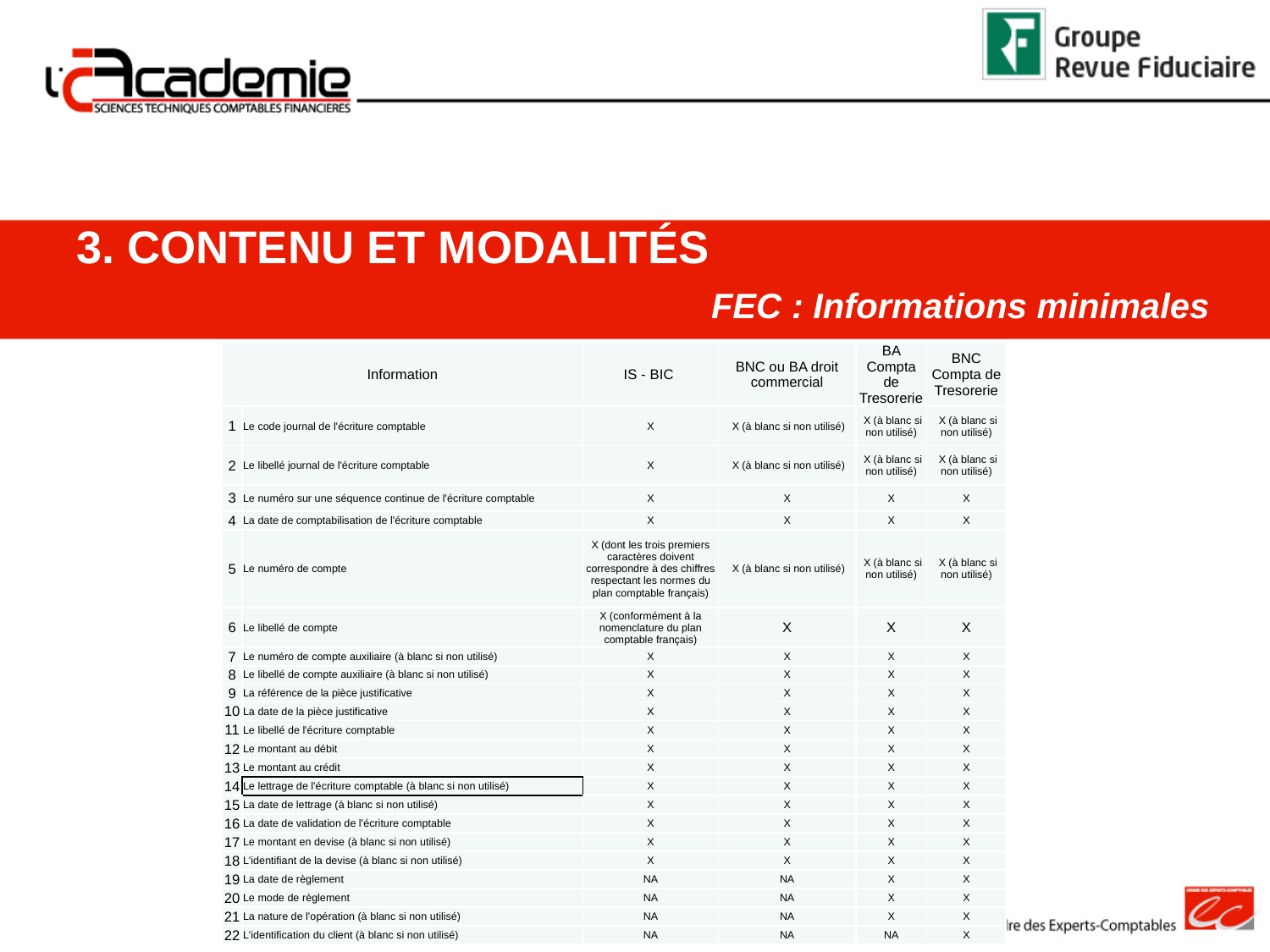

3. CONTENU ET MODALITÉS
					FEC : Informations minimales
| Information |  | IS - BIC | BNC ou BA droit commercial | BA Compta de Tresorerie | BNC Compta de Tresorerie |
| --- | --- | --- | --- | --- | --- |
| 1 | Le code journal de l'écriture comptable | X | X (à blanc si non utilisé) | X (à blanc si non utilisé) | X (à blanc si non utilisé) |
| 2 | Le libellé journal de l'écriture comptable | X | X (à blanc si non utilisé) | X (à blanc si non utilisé) | X (à blanc si non utilisé) |
| 3 | Le numéro sur une séquence continue de l'écriture comptable | X | X | X | X |
| 4 | La date de comptabilisation de l'écriture comptable | X | X | X | X |
| 5 | Le numéro de compte | X (dont les trois premiers caractères doivent correspondre à des chiffres respectant les normes du plan comptable français) | X (à blanc si non utilisé) | X (à blanc si non utilisé) | X (à blanc si non utilisé) |
| 6 | Le libellé de compte | X (conformément à la nomenclature du plan comptable français) | X | X | X |
| 7 | Le numéro de compte auxiliaire (à blanc si non utilisé) | X | X | X | X |
| 8 | Le libellé de compte auxiliaire (à blanc si non utilisé) | X | X | X | X |
| 9 | La référence de la pièce justificative | X | X | X | X |
| 10 | La date de la pièce justificative | X | X | X | X |
| 11 | Le libellé de l'écriture comptable | X | X | X | X |
| 12 | Le montant au débit | X | X | X | X |
| 13 | Le montant au crédit | X | X | X | X |
| 14 | Le lettrage de l'écriture comptable (à blanc si non utilisé) | X | X | X | X |
| 15 | La date de lettrage (à blanc si non utilisé) | X | X | X | X |
| 16 | La date de validation de l'écriture comptable | X | X | X | X |
| 17 | Le montant en devise (à blanc si non utilisé) | X | X | X | X |
| 18 | L'identifiant de la devise (à blanc si non utilisé) | X | X | X | X |
| 19 | La date de règlement | NA | NA | X | X |
| 20 | Le mode de règlement | NA | NA | X | X |
| 21 | La nature de l'opération (à blanc si non utilisé) | NA | NA | X | X |
| 22 | L'identification du client (à blanc si non utilisé) | NA | NA | NA | X |